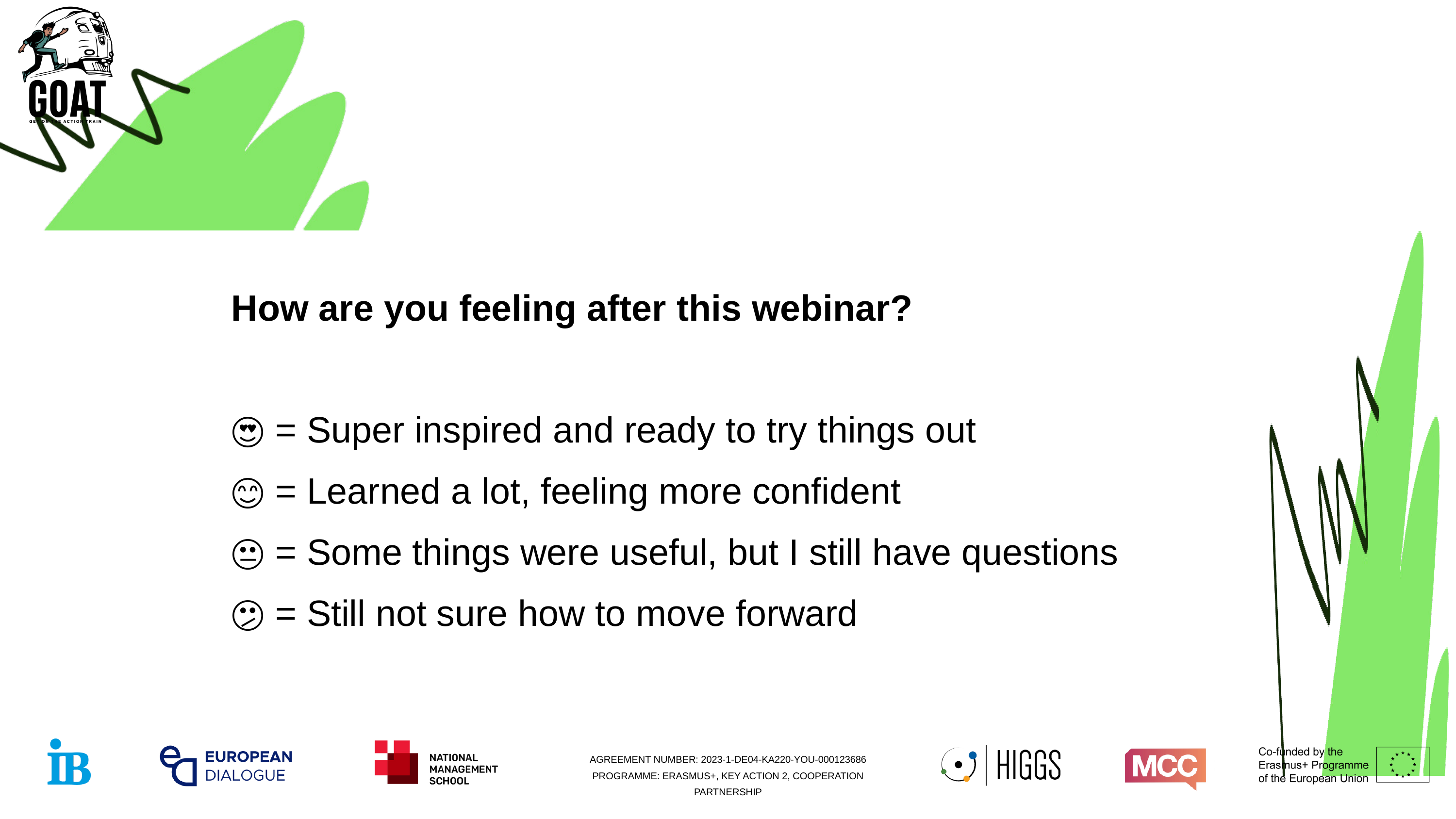

How are you feeling after this webinar?

😍 = Super inspired and ready to try things out
😊 = Learned a lot, feeling more confident
😐 = Some things were useful, but I still have questions
😕 = Still not sure how to move forward

AGREEMENT NUMBER: 2023-1-DE04-KA220-YOU-000123686 PROGRAMME: ERASMUS+, KEY ACTION 2, COOPERATION PARTNERSHIP